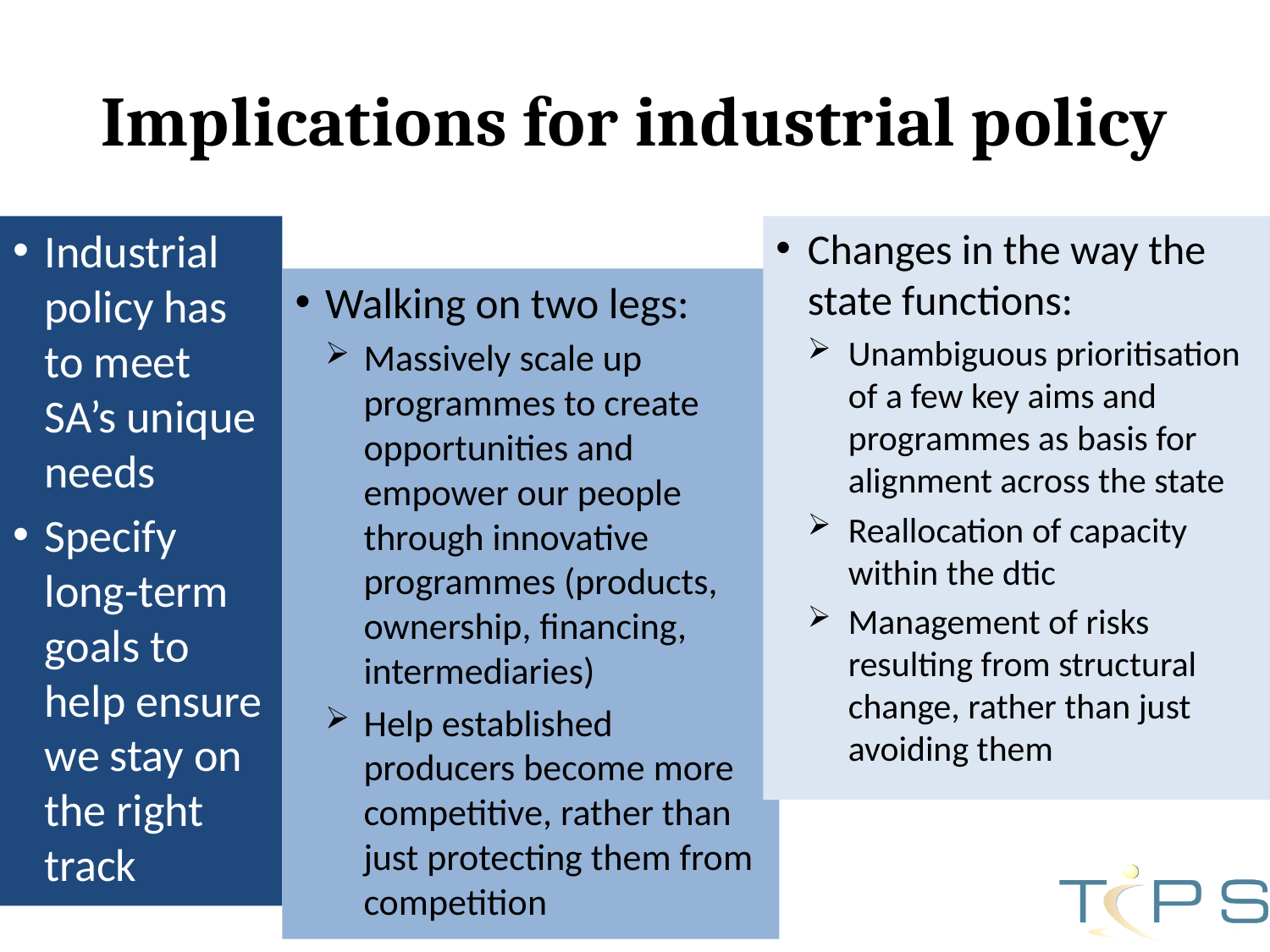

# Implications for industrial policy
Industrial policy has to meet SA’s unique needs
Specify long-term goals to help ensure we stay on the right track
Changes in the way the state functions:
Unambiguous prioritisation of a few key aims and  programmes as basis for alignment across the state
Reallocation of capacity within the dtic
Management of risks resulting from structural change, rather than just avoiding them

Walking on two legs:
Massively scale up programmes to create opportunities and empower our people through innovative programmes (products, ownership, financing, intermediaries)
Help established producers become more competitive, rather than just protecting them from competition